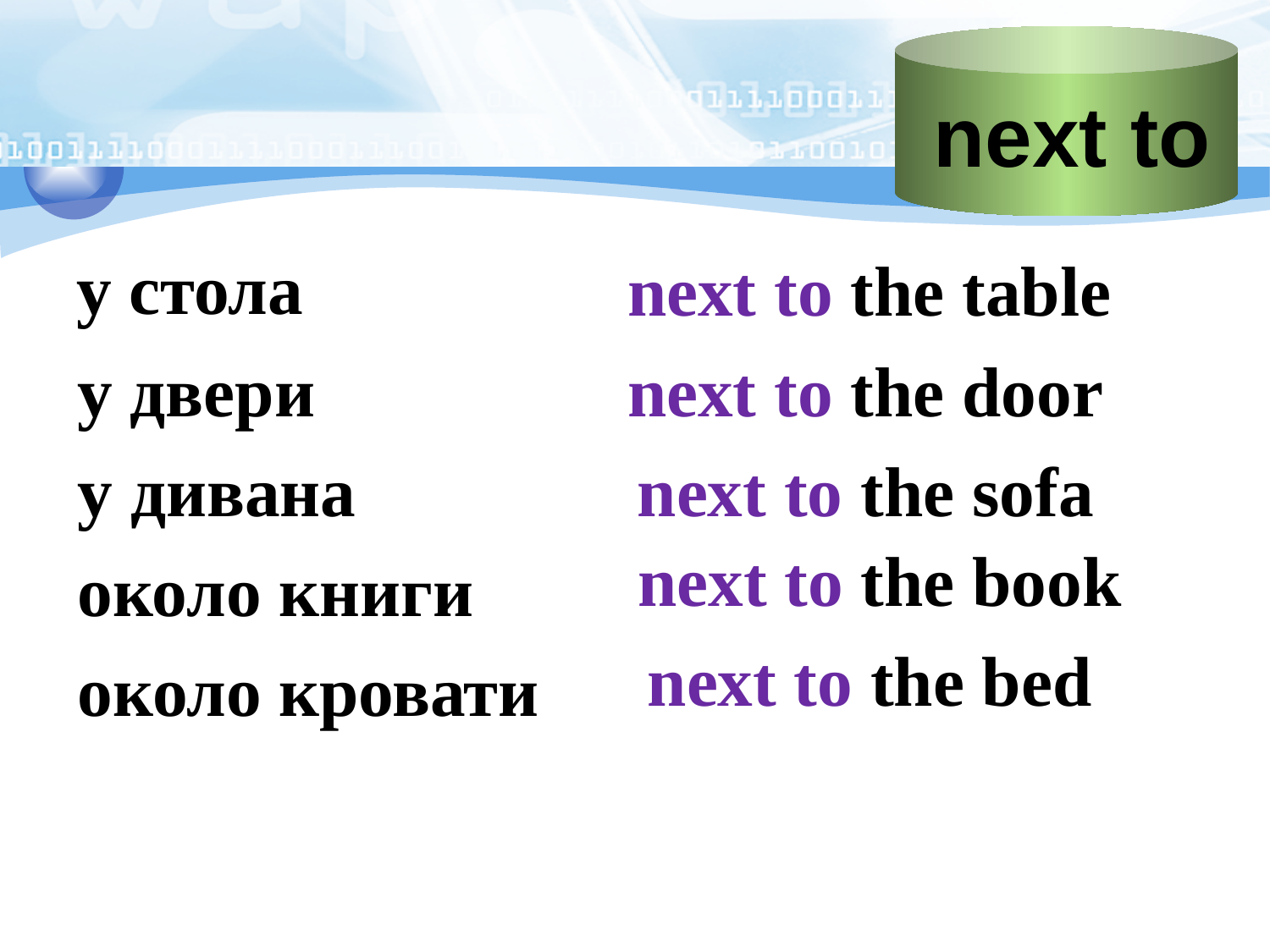

next to
у стола

next to the table

у двери

next to the door

у дивана

next to the sofa

next to the book

около книги

next to the bed

около кровати